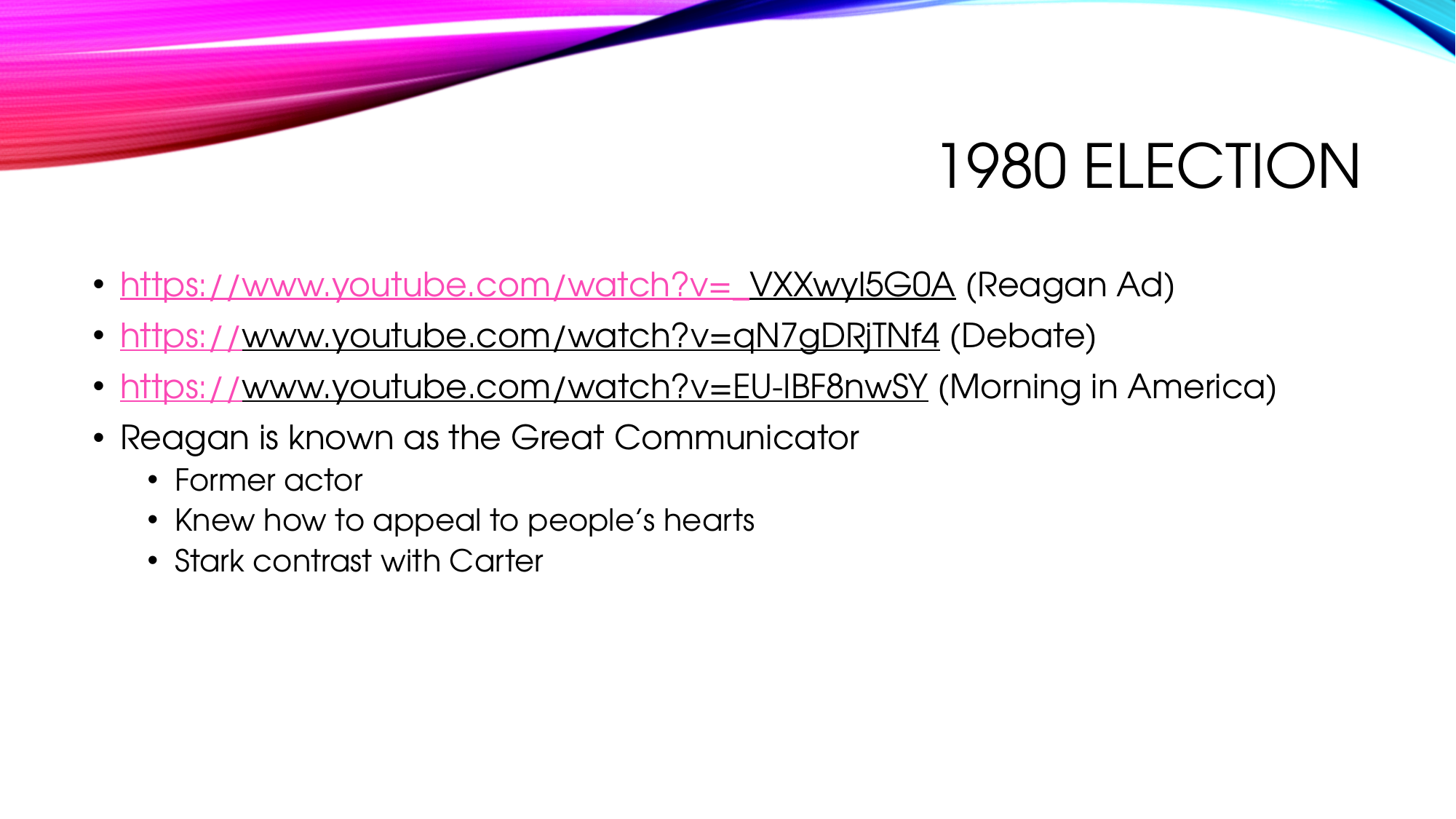

# 1980 Election
https://www.youtube.com/watch?v=_VXXwyl5G0A (Reagan Ad)
https://www.youtube.com/watch?v=qN7gDRjTNf4 (Debate)
https://www.youtube.com/watch?v=EU-IBF8nwSY (Morning in America)
Reagan is known as the Great Communicator
Former actor
Knew how to appeal to people’s hearts
Stark contrast with Carter